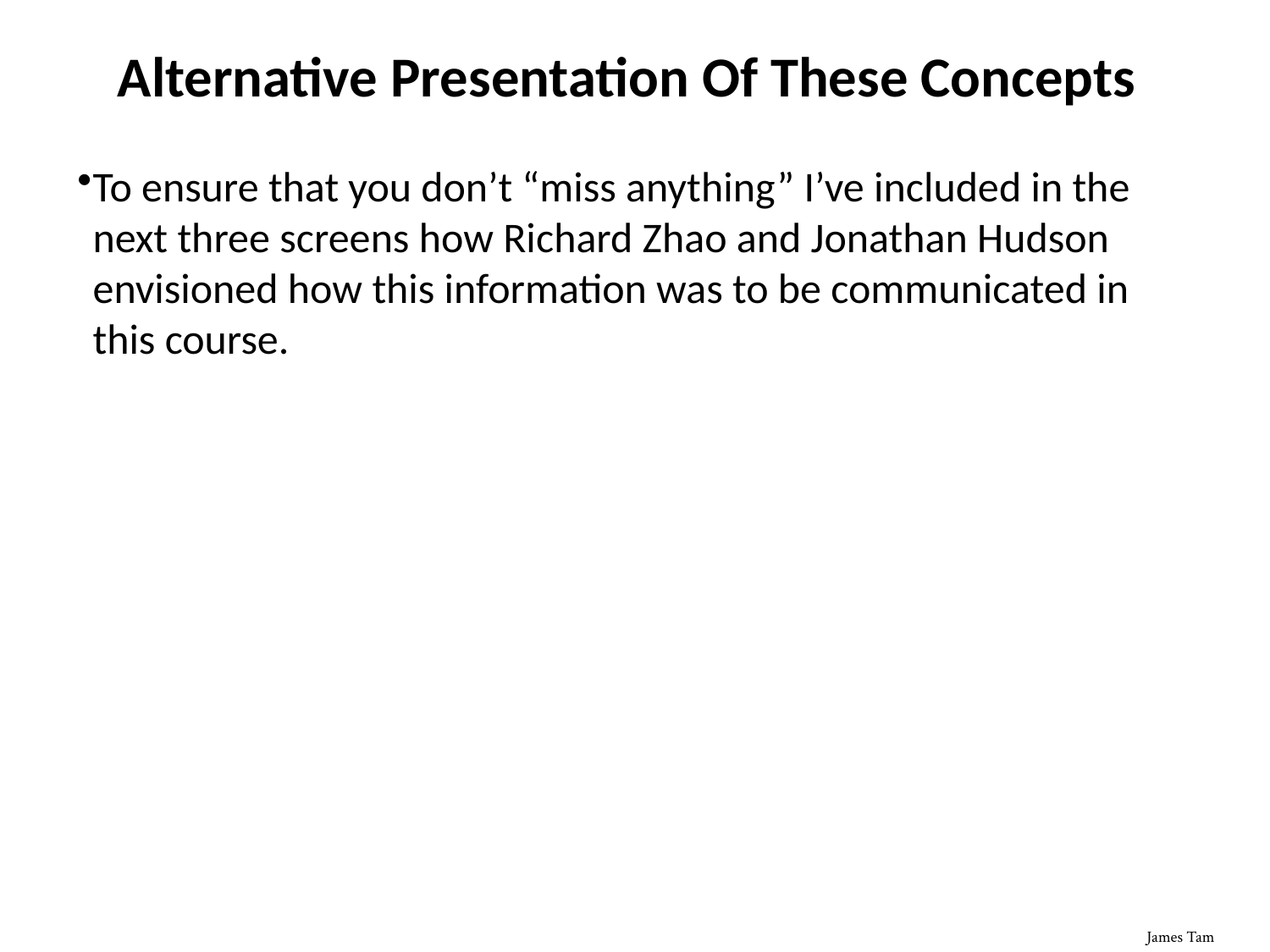

# Alternative Presentation Of These Concepts
To ensure that you don’t “miss anything” I’ve included in the next three screens how Richard Zhao and Jonathan Hudson envisioned how this information was to be communicated in this course.